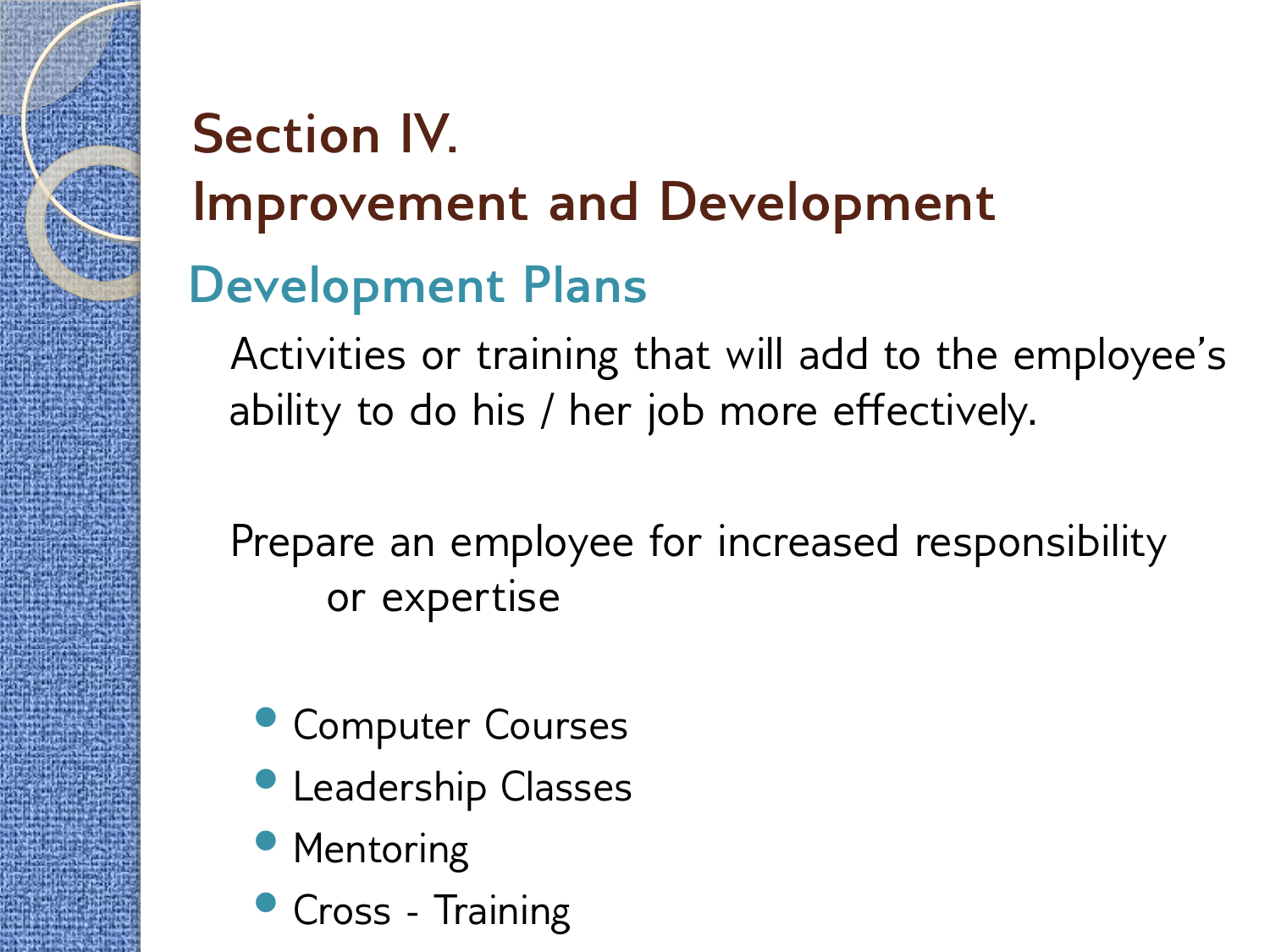

# Section IV. Improvement and Development
Development Plans
   Activities or training that will add to the employee’s ability to do his / her job more effectively.

   Prepare an employee for increased responsibility            or expertise

Computer Courses
Leadership Classes
Mentoring
Cross - Training